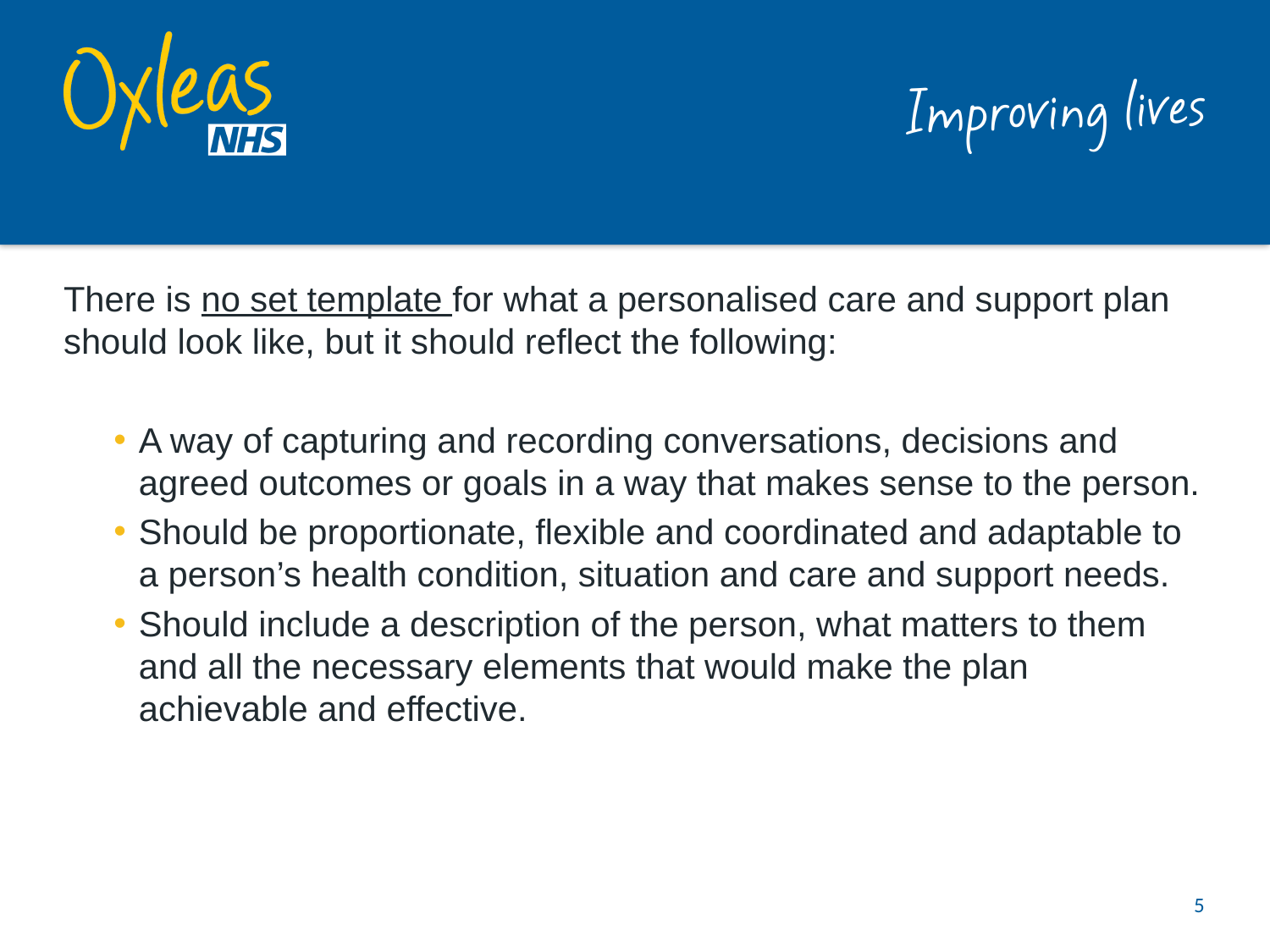

There is no set template for what a personalised care and support plan should look like, but it should reflect the following:

A way of capturing and recording conversations, decisions and agreed outcomes or goals in a way that makes sense to the person.
Should be proportionate, flexible and coordinated and adaptable to a person’s health condition, situation and care and support needs.
Should include a description of the person, what matters to them and all the necessary elements that would make the plan achievable and effective.

5